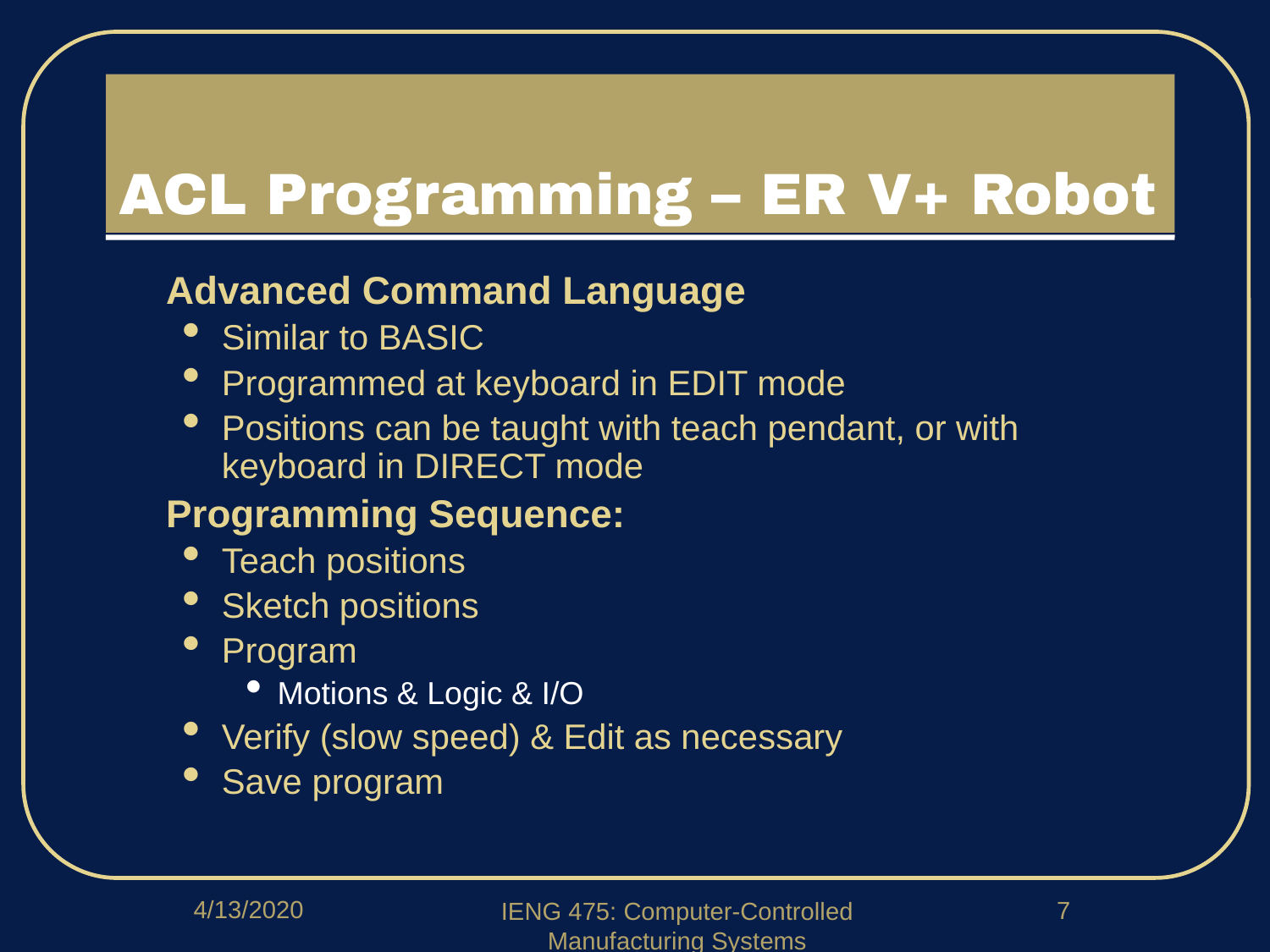

# ACL Programming – ER V+ Robot
Advanced Command Language
Similar to BASIC
Programmed at keyboard in EDIT mode
Positions can be taught with teach pendant, or with keyboard in DIRECT mode
Programming Sequence:
Teach positions
Sketch positions
Program
Motions & Logic & I/O
Verify (slow speed) & Edit as necessary
Save program
4/13/2020
7
IENG 475: Computer-Controlled Manufacturing Systems